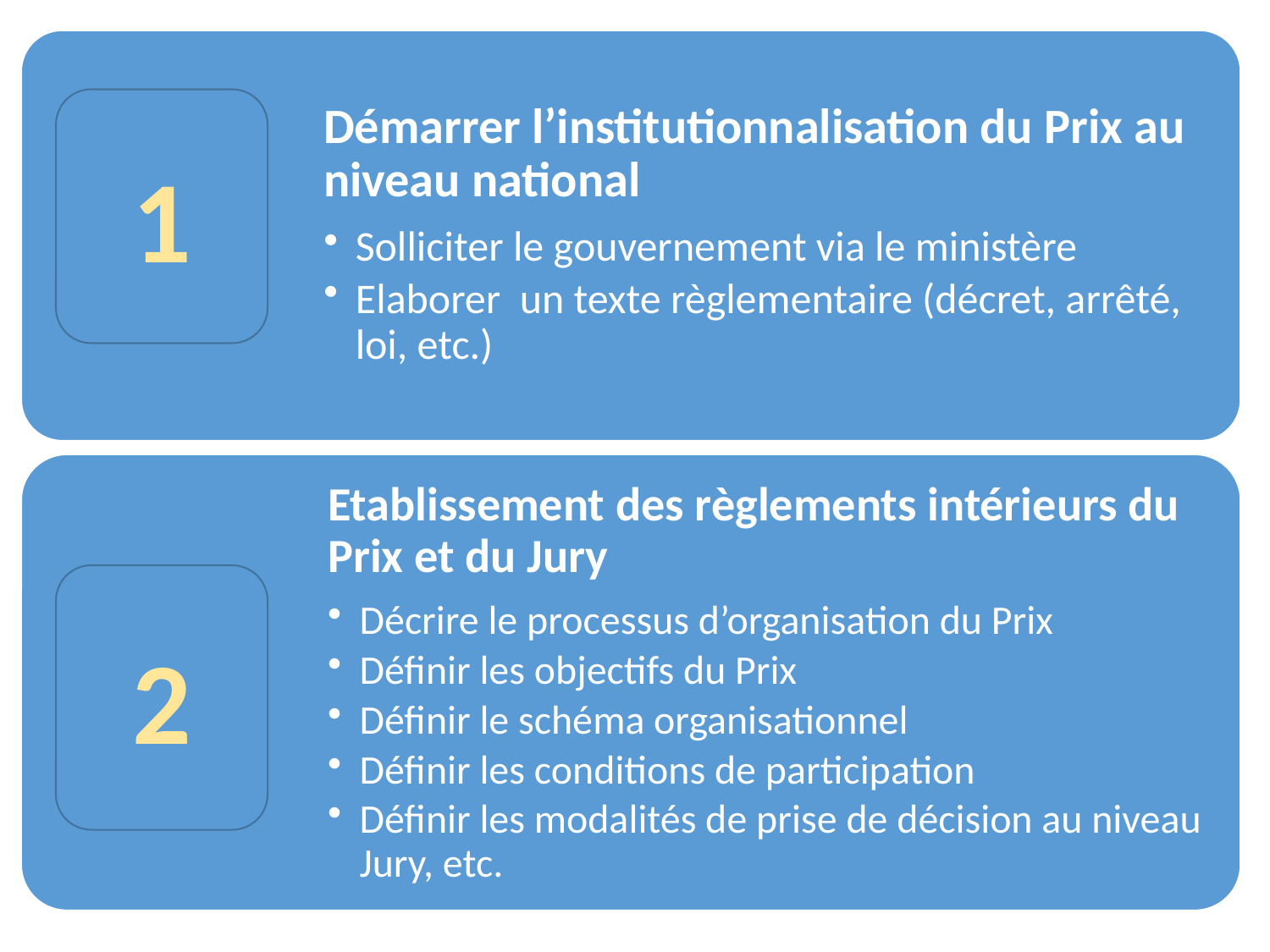

Démarrer l’institutionnalisation du Prix au niveau national
Solliciter le gouvernement via le ministère
Elaborer  un texte règlementaire (décret, arrêté, loi, etc.)
Etablissement des règlements intérieurs du Prix et du Jury
Décrire le processus d’organisation du Prix
Définir les objectifs du Prix
Définir le schéma organisationnel
Définir les conditions de participation
Définir les modalités de prise de décision au niveau Jury, etc.
1
2